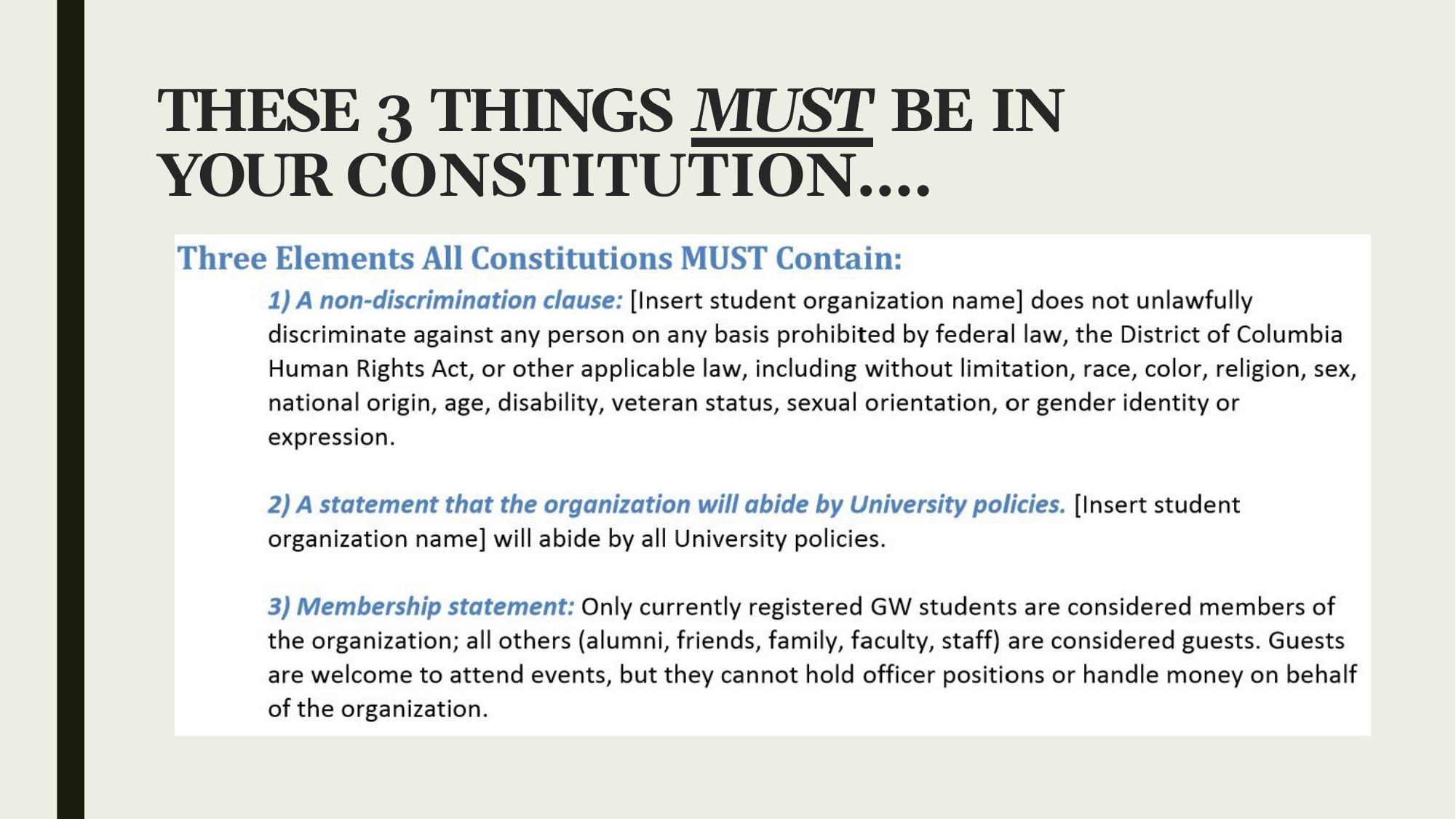

# THESE 3 THINGS MUST BE IN YOUR CONSTITUTION….